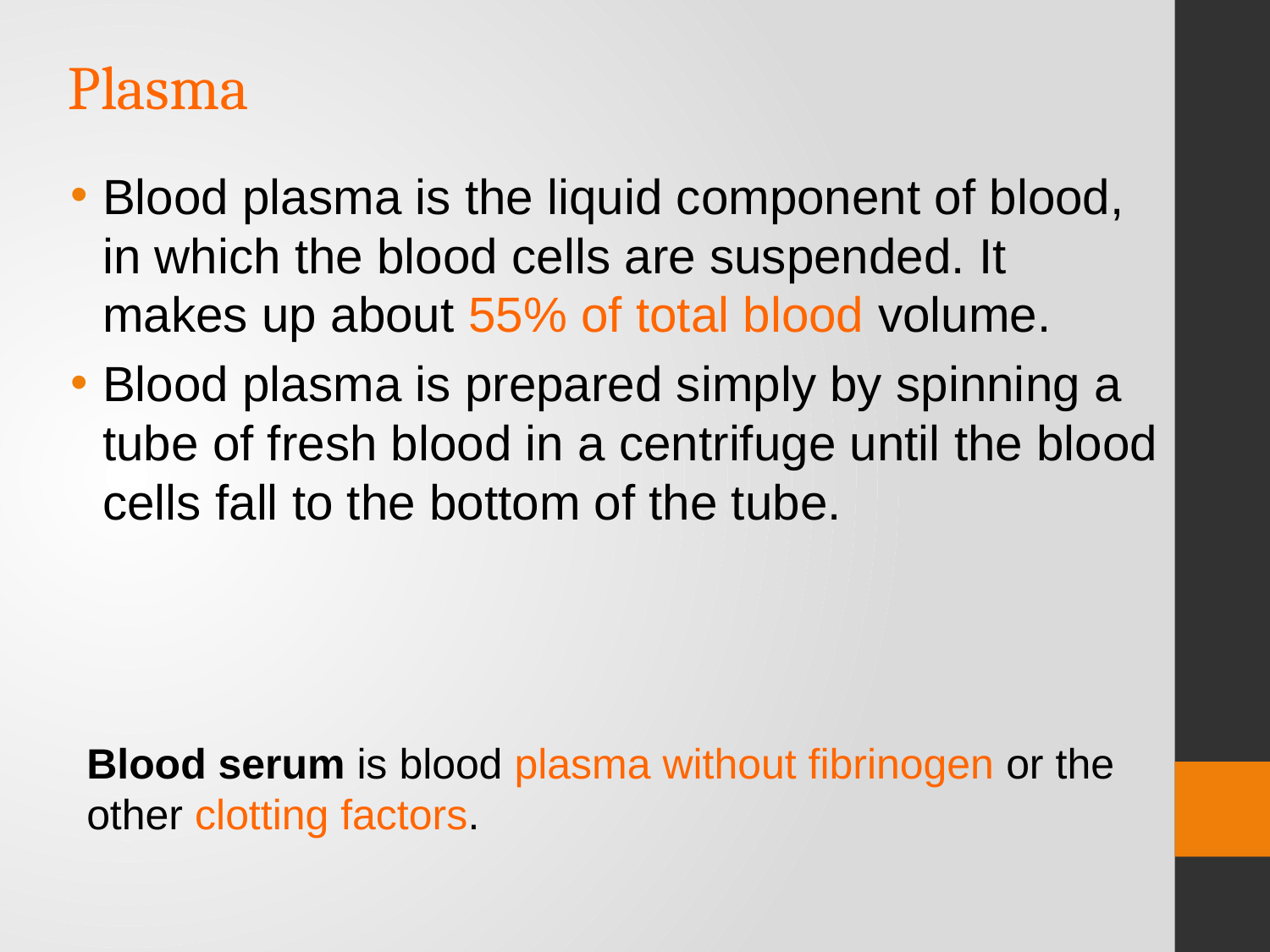

# Plasma
Blood plasma is the liquid component of blood, in which the blood cells are suspended. It makes up about 55% of total blood volume.
Blood plasma is prepared simply by spinning a tube of fresh blood in a centrifuge until the blood cells fall to the bottom of the tube.
Blood serum is blood plasma without fibrinogen or the other clotting factors.